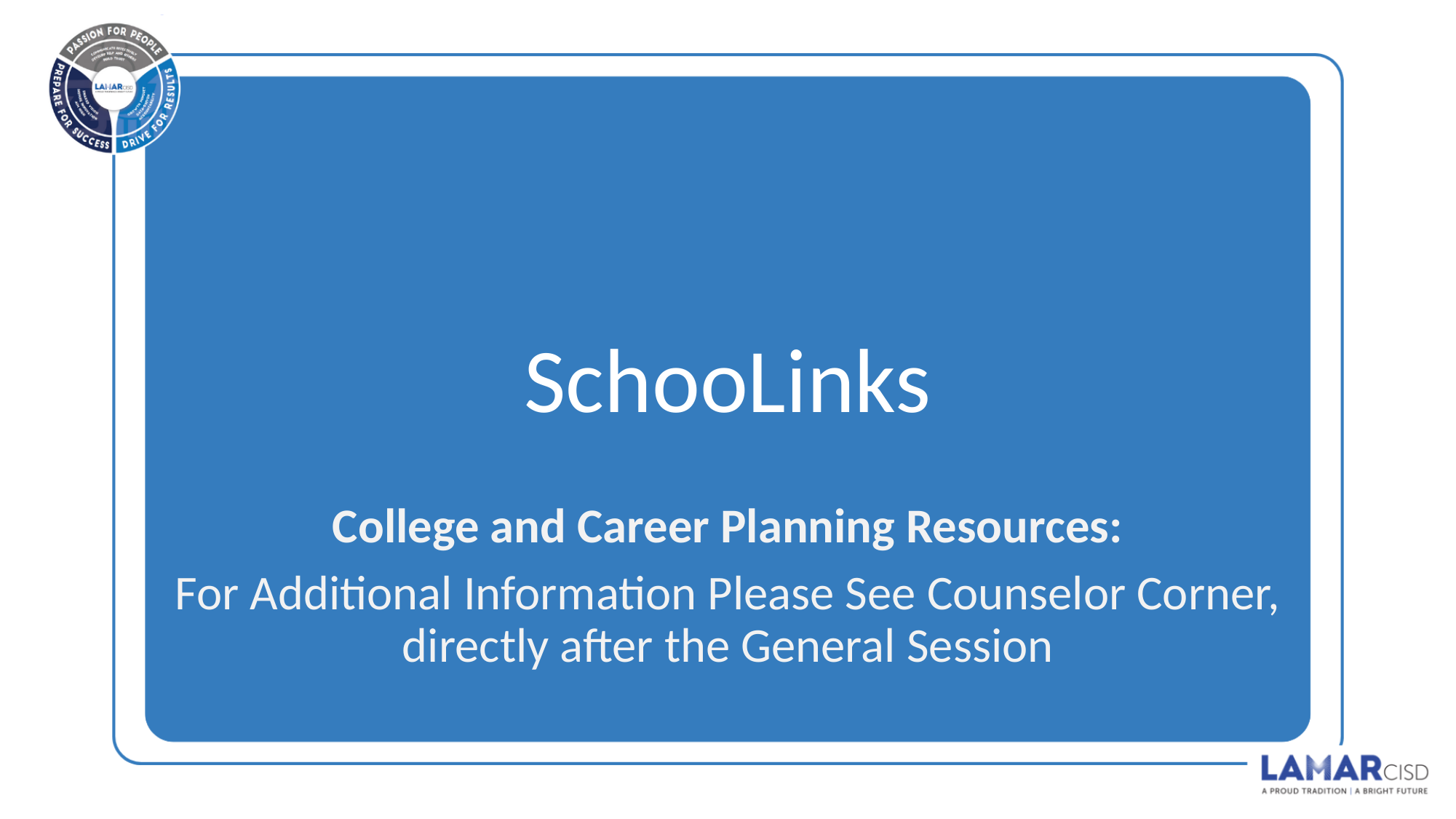

# SchooLinks
College and Career Planning Resources:
For Additional Information Please See Counselor Corner, directly after the General Session